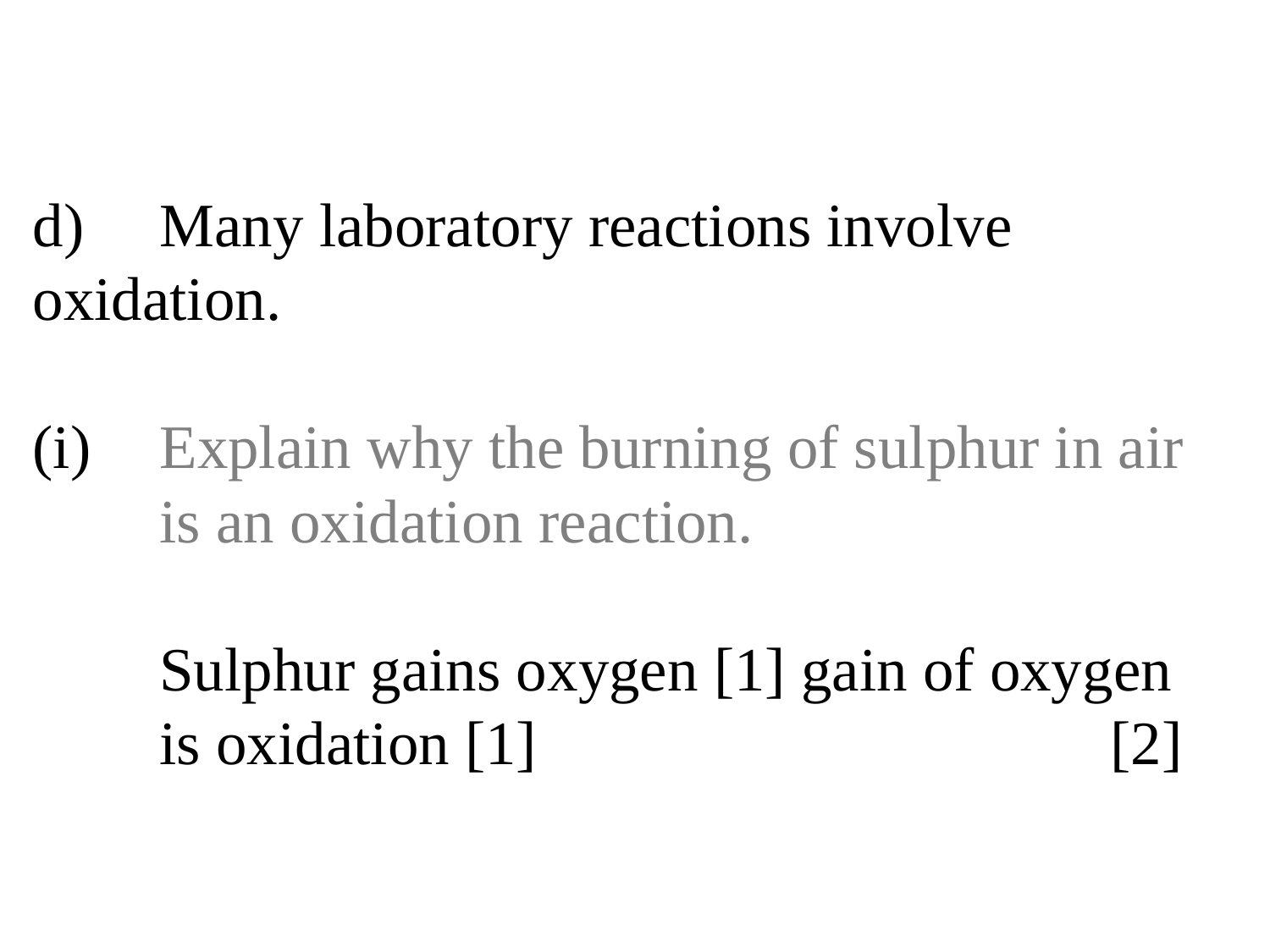

# d)	Many laboratory reactions involve 	oxidation. (i)	Explain why the burning of sulphur in air 	is an oxidation reaction. Sulphur gains oxygen [1] gain of oxygen 	is oxidation [1]					    [2]